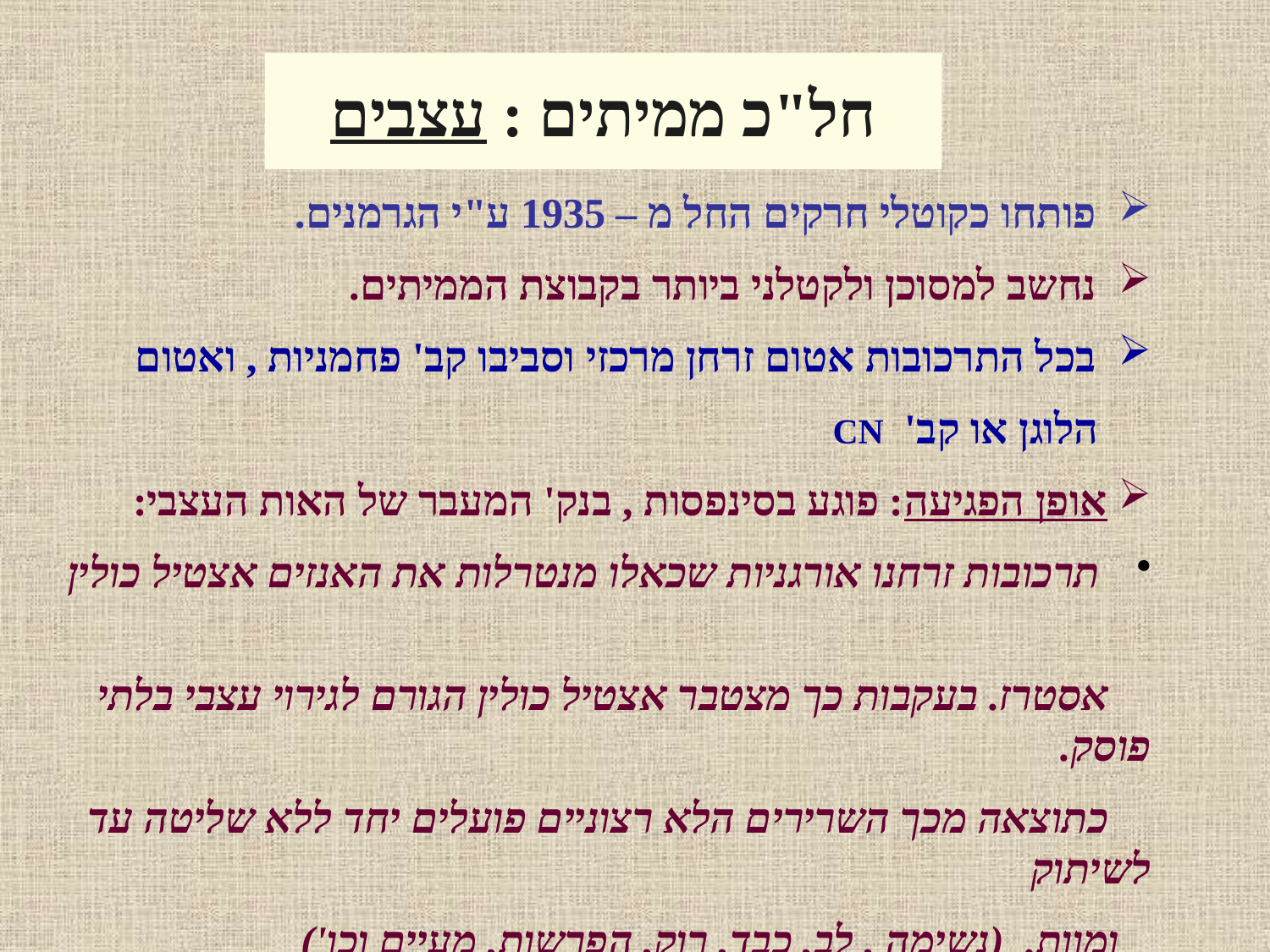

# חל"כ ממיתים : עצבים
  פותחו כקוטלי חרקים החל מ – 1935 ע"י הגרמנים.
  נחשב למסוכן ולקטלני ביותר בקבוצת הממיתים.
  בכל התרכובות אטום זרחן מרכזי וסביבו קב' פחמניות , ואטום
     הלוגן או קב'  CN
 אופן הפגיעה: פוגע בסינפסות , בנק' המעבר של האות העצבי:
  תרכובות זרחנו אורגניות שכאלו מנטרלות את האנזים אצטיל כולין
    אסטרז. בעקבות כך מצטבר אצטיל כולין הגורם לגירוי עצבי בלתי פוסק.
    כתוצאה מכך השרירים הלא רצוניים פועלים יחד ללא שליטה עד לשיתוק
   ומוות.  (נשימה , לב, כבד, רוק, הפרשות, מעיים וכו')